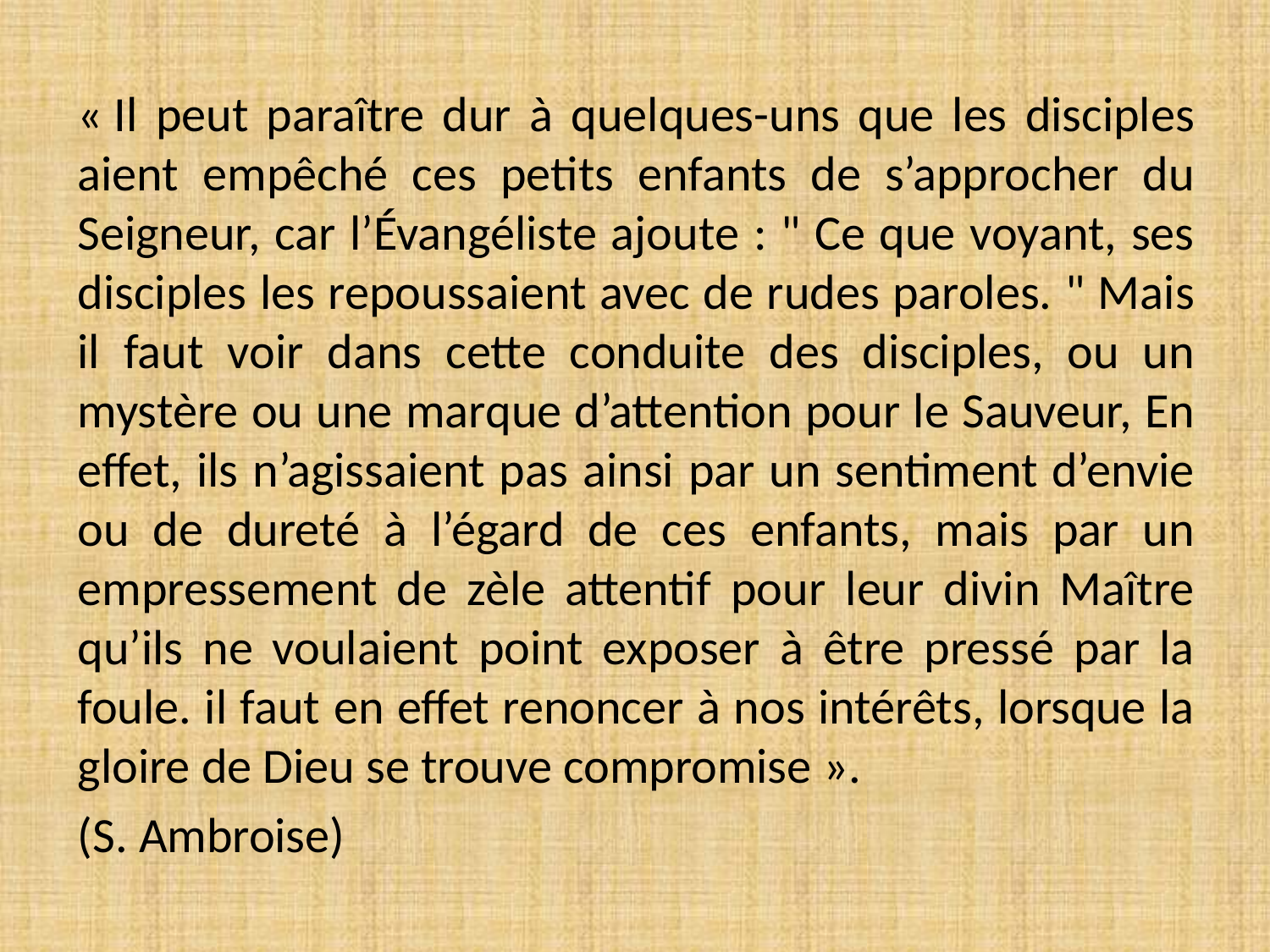

« Il peut paraître dur à quelques-uns que les disciples aient empêché ces petits enfants de s’approcher du Seigneur, car l’Évangéliste ajoute : " Ce que voyant, ses disciples les repoussaient avec de rudes paroles. " Mais il faut voir dans cette conduite des disciples, ou un mystère ou une marque d’attention pour le Sauveur, En effet, ils n’agissaient pas ainsi par un sentiment d’envie ou de dureté à l’égard de ces enfants, mais par un empressement de zèle attentif pour leur divin Maître qu’ils ne voulaient point exposer à être pressé par la foule. il faut en effet renoncer à nos intérêts, lorsque la gloire de Dieu se trouve compromise ».
(S. Ambroise)